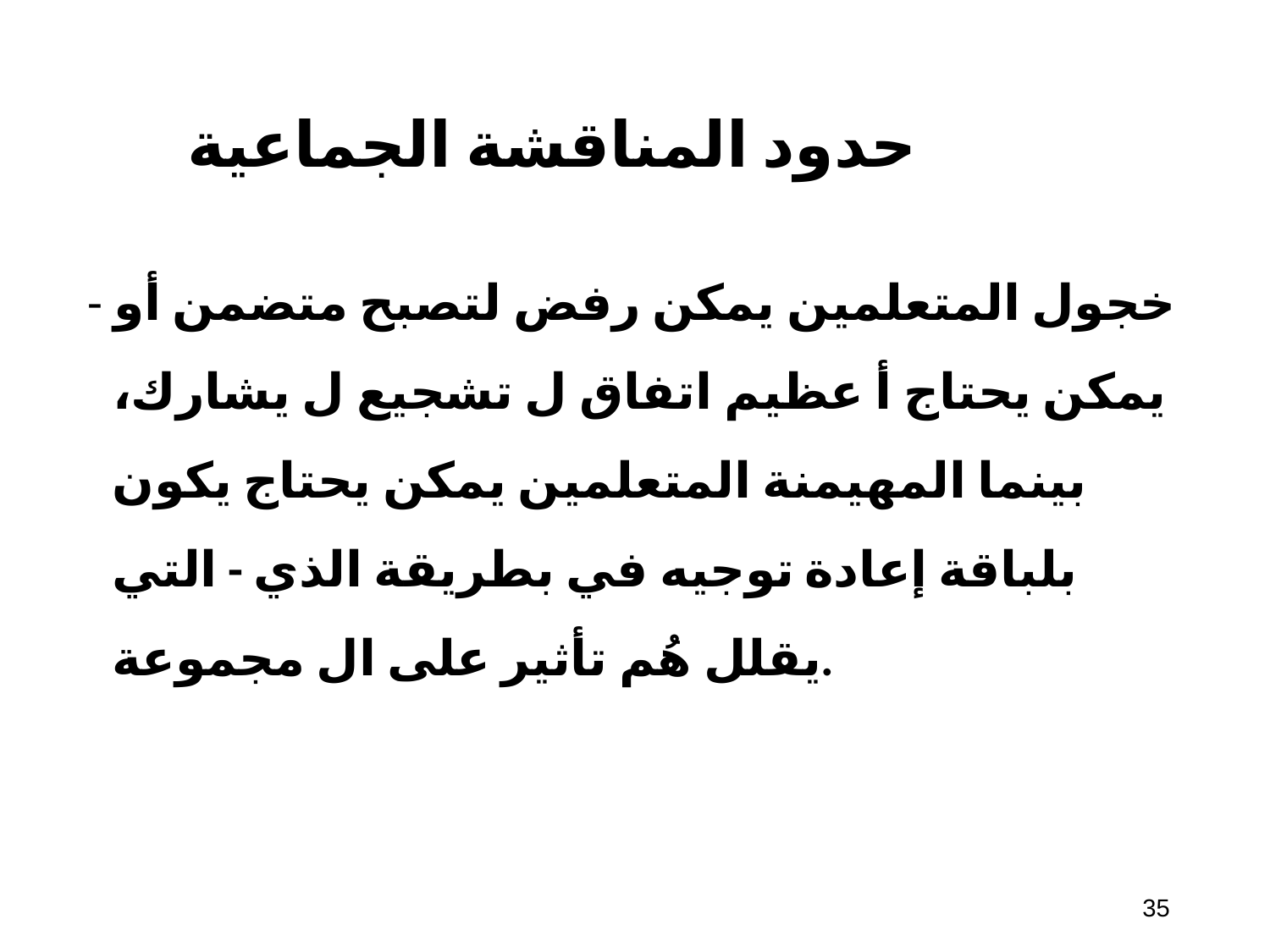

# حدود المناقشة الجماعية​
- خجول المتعلمين يمكن رفض لتصبح​ متضمن أو يمكن يحتاج أ عظيم اتفاق ل تشجيع ل يشارك، بينما المهيمنة المتعلمين يمكن يحتاج يكون​ بلباقة إعادة توجيه في بطريقة​ الذي - التي يقلل هُم تأثير على ال مجموعة.
35